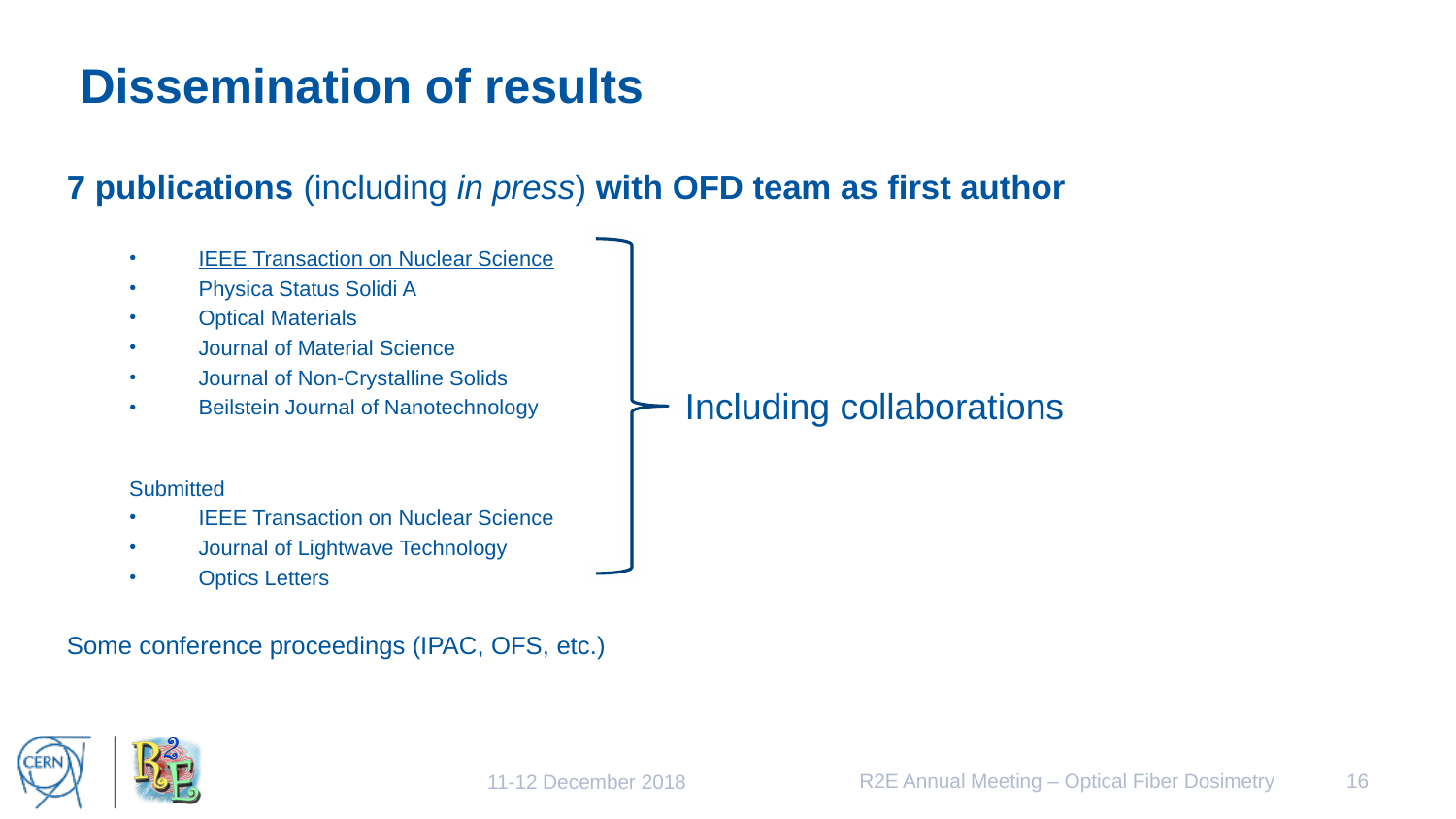

# Dissemination of results
7 publications (including in press) with OFD team as first author

IEEE Transaction on Nuclear Science
Physica Status Solidi A
Optical Materials
Journal of Material Science
Journal of Non-Crystalline Solids
Beilstein Journal of Nanotechnology

Submitted
IEEE Transaction on Nuclear Science
Journal of Lightwave Technology
Optics Letters

Some conference proceedings (IPAC, OFS, etc.)

Including collaborations
R2E Annual Meeting – Optical Fiber Dosimetry
16
11-12 December 2018